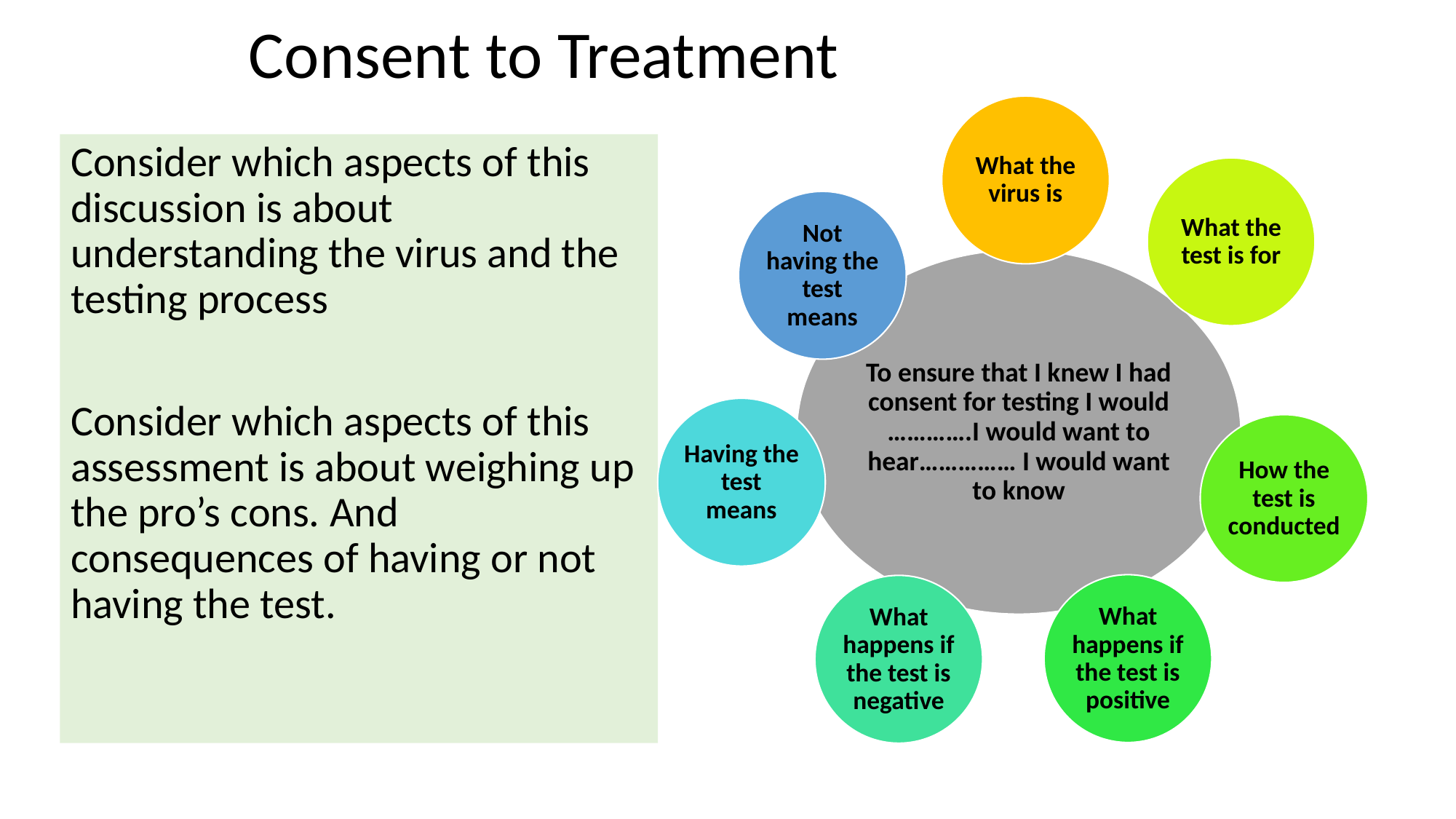

# Consent to Treatment
To ensure that I knew I had consent for testing I would ………….I would want to hear…………… I would want to know

What the virus is

What the test is for

How the test is conducted

What happens if the test is positive

What happens if the test is negative

Having the test means

Not having the test means
Consider which aspects of this discussion is about understanding the virus and the testing process

Consider which aspects of this assessment is about weighing up the pro’s cons. And consequences of having or not having the test.